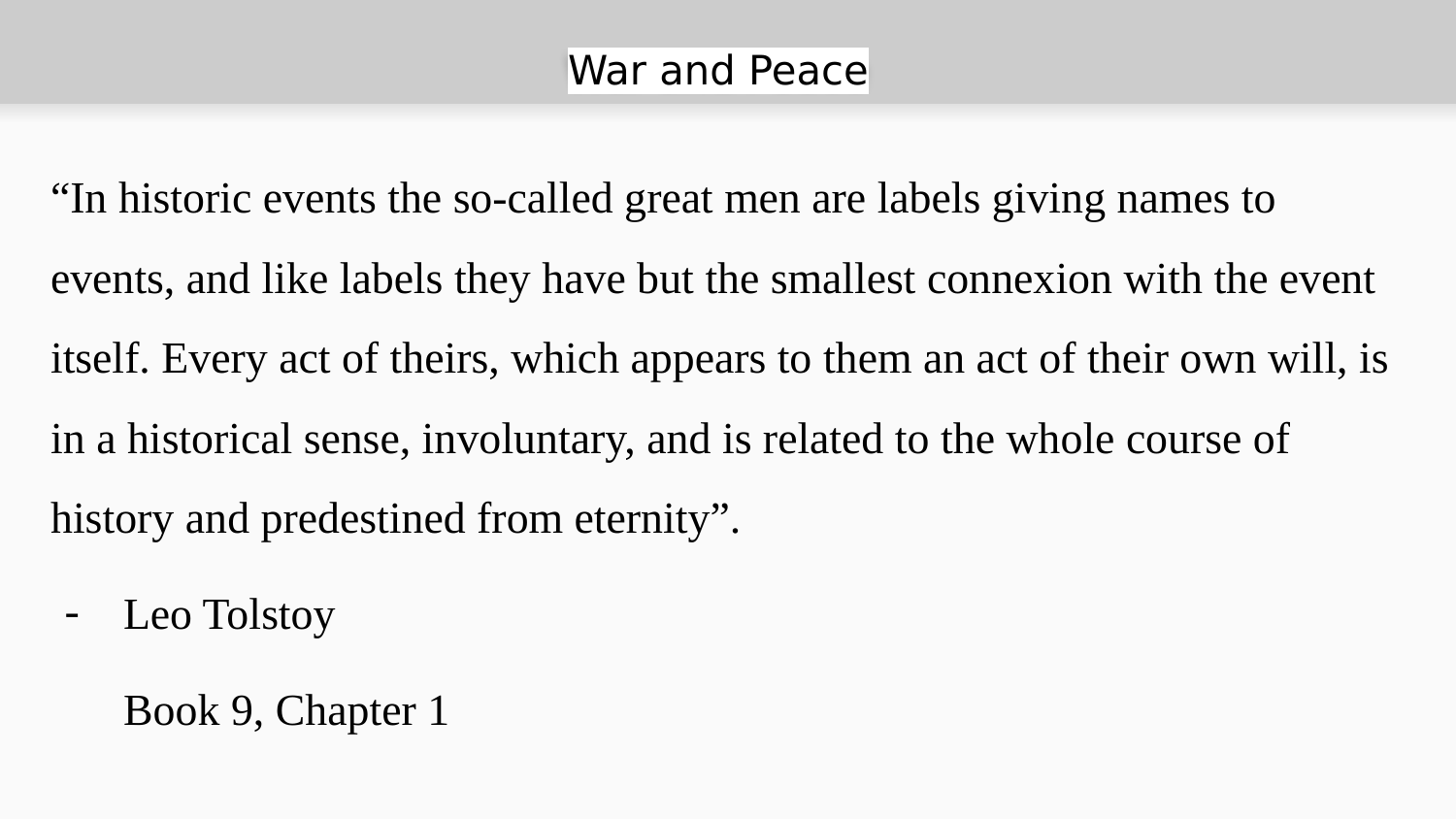

# War and Peace

“In historic events the so-called great men are labels giving names to events, and like labels they have but the smallest connexion with the event itself. Every act of theirs, which appears to them an act of their own will, is in a historical sense, involuntary, and is related to the whole course of history and predestined from eternity”.
Leo Tolstoy
Book 9, Chapter 1